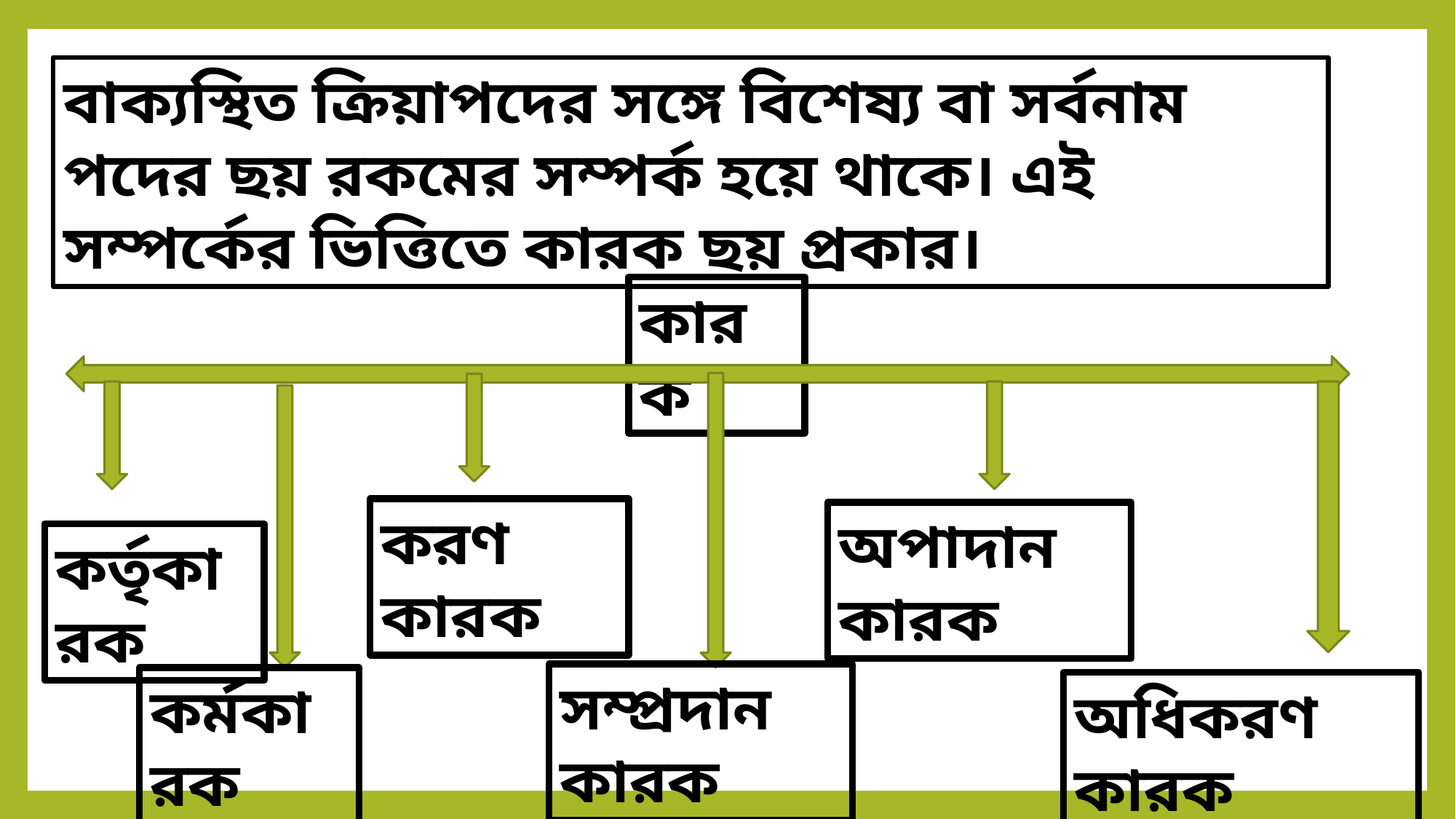

বাক্যস্থিত ক্রিয়াপদের সঙ্গে বিশেষ্য বা সর্বনাম পদের ছয় রকমের সম্পর্ক হয়ে থাকে। এই সম্পর্কের ভিত্তিতে কারক ছয় প্রকার।
কারক

করণ কারক
অপাদান কারক
কর্তৃকারক
সম্প্রদান কারক
কর্মকারক
অধিকরণ কারক